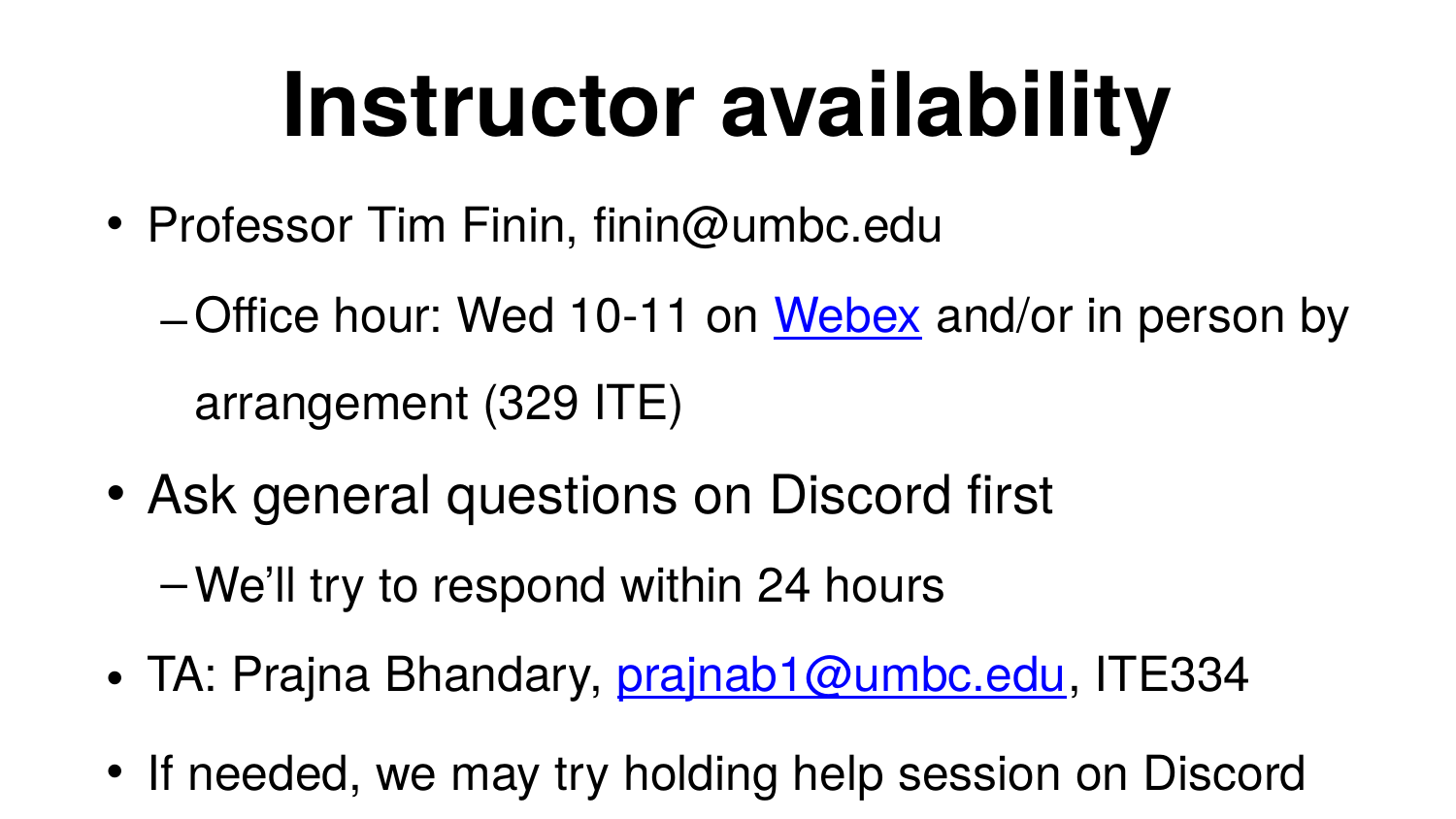

# Instructor availability
Professor Tim Finin, finin@umbc.edu
Office hour: Wed 10-11 on Webex and/or in person by arrangement (329 ITE)
Ask general questions on Discord first
We’ll try to respond within 24 hours
TA: Prajna Bhandary, prajnab1@umbc.edu, ITE334
If needed, we may try holding help session on Discord